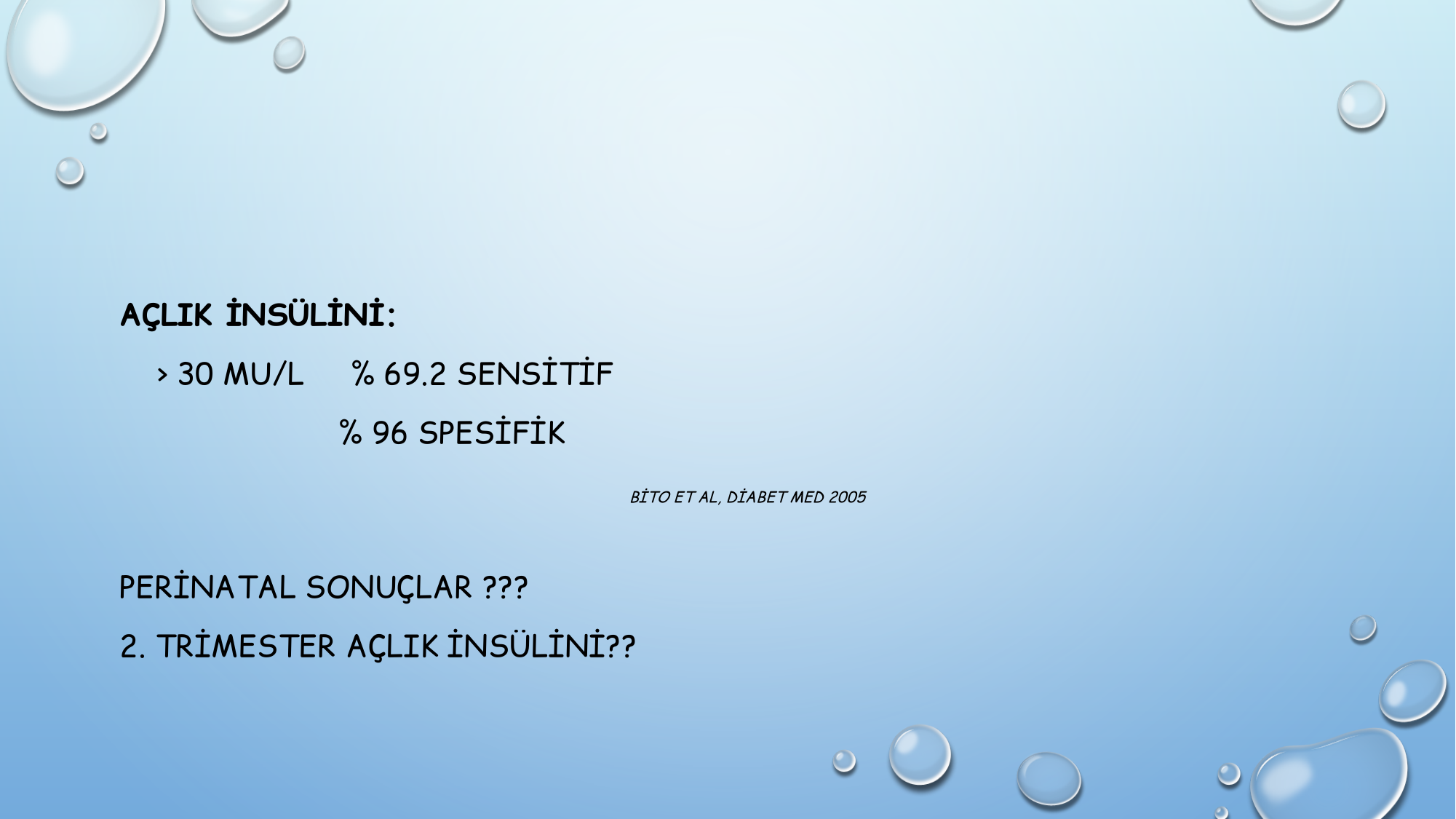

#
Açlık İnsülini:
    > 30 mu/L     % 69.2 sensitif
                        % 96 spesifik
                                                        Bito et al, Diabet Med 2005

Perinatal sonuçlar ???
2. Trimester açlık insülini??